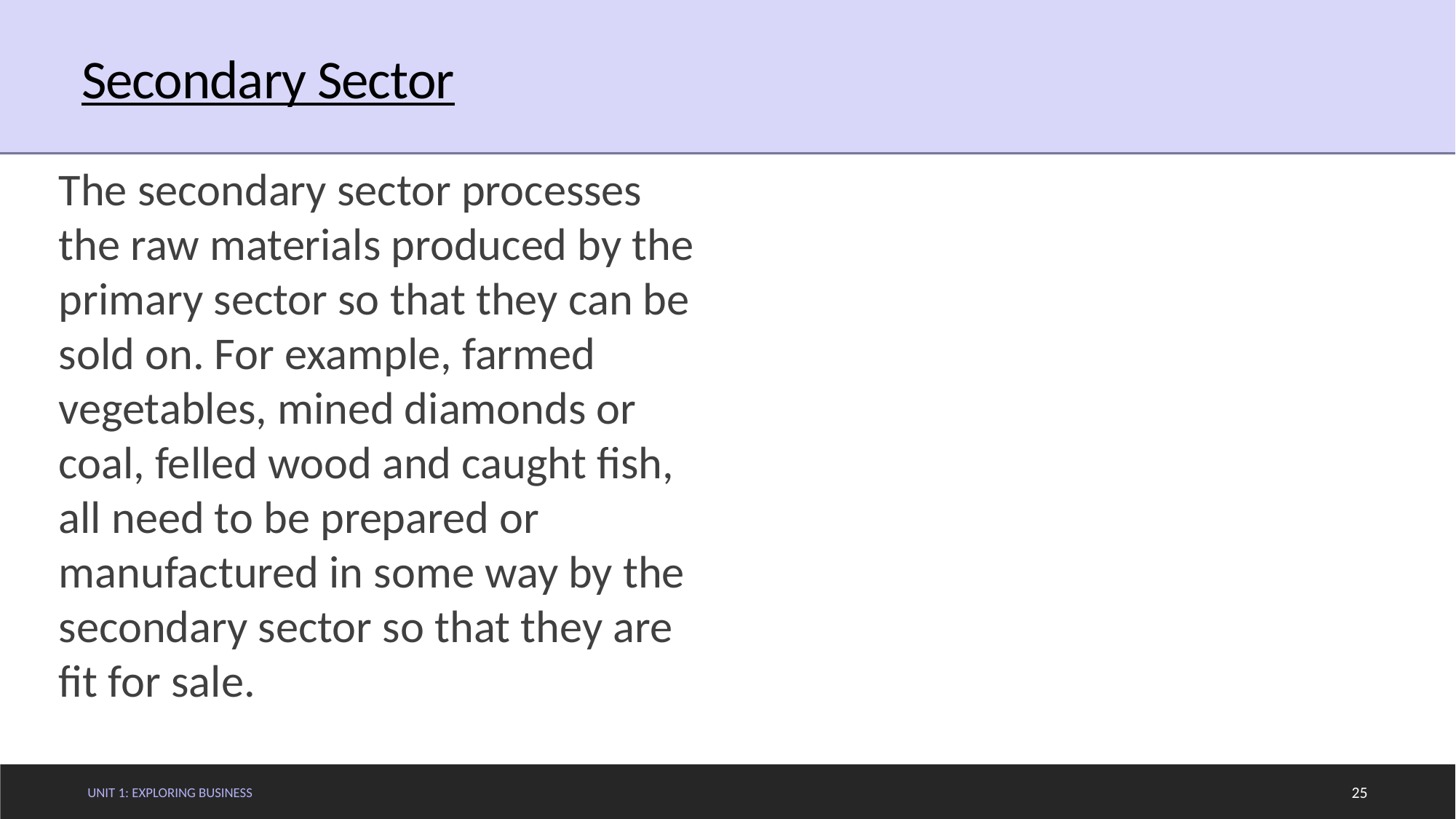

# Secondary Sector
The secondary sector processes the raw materials produced by the primary sector so that they can be sold on. For example, farmed vegetables, mined diamonds or coal, felled wood and caught fish, all need to be prepared or manufactured in some way by the secondary sector so that they are fit for sale.
Unit 1: Exploring Business
25